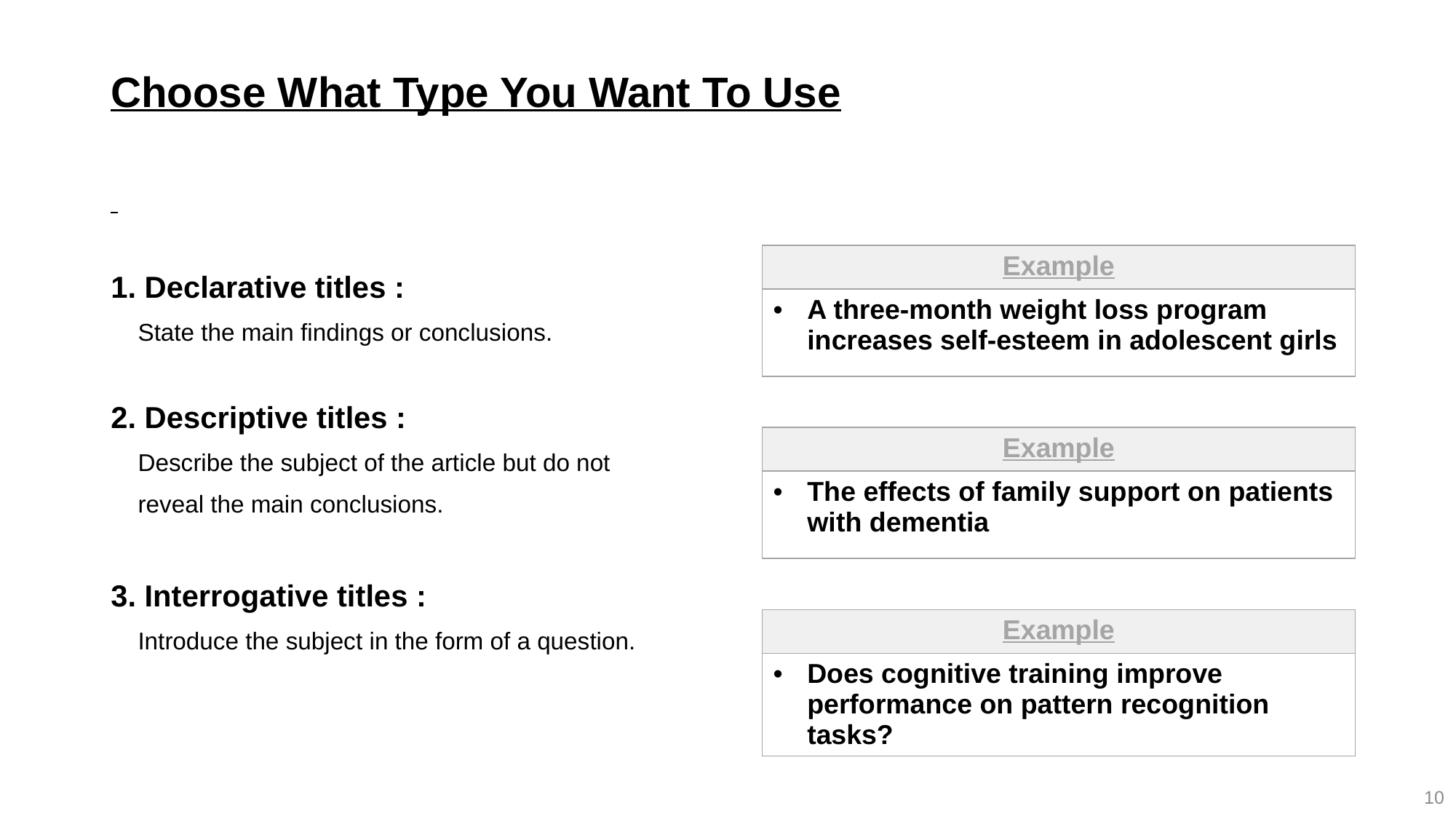

# Choose What Type You Want To Use

1. Declarative titles :
    State the main findings or conclusions.

2. Descriptive titles :
    Describe the subject of the article but do not
    reveal the main conclusions.

3. Interrogative titles :
    Introduce the subject in the form of a question.
| Example |
| --- |
| A three-month weight loss program increases self-esteem in adolescent girls |
| Example |
| --- |
| The effects of family support on patients with dementia |
| Example |
| --- |
| Does cognitive training improve performance on pattern recognition tasks? |
10